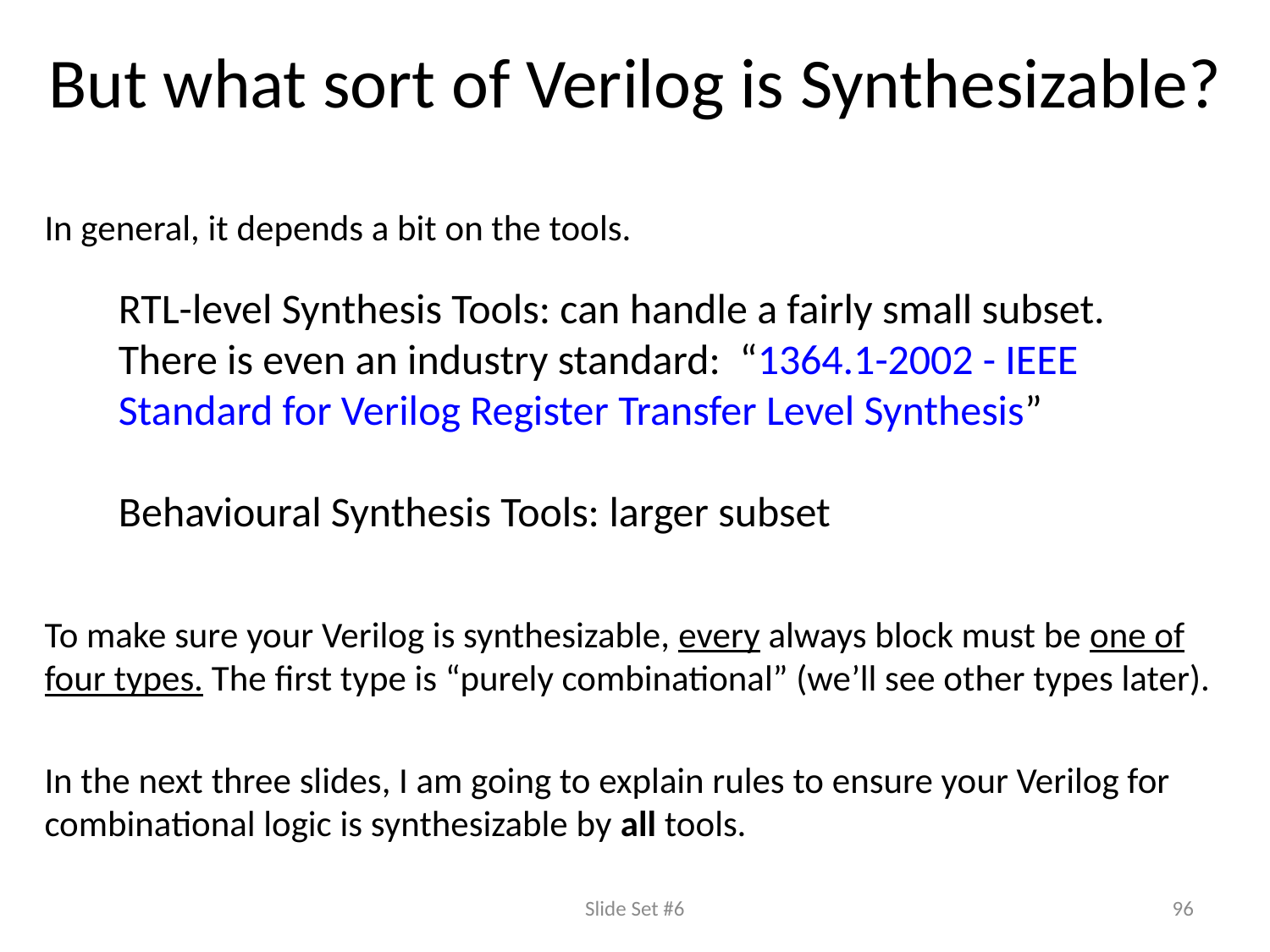

# But what sort of Verilog is Synthesizable?
In general, it depends a bit on the tools.

To make sure your Verilog is synthesizable, every always block must be one of four types. The first type is “purely combinational” (we’ll see other types later).

In the next three slides, I am going to explain rules to ensure your Verilog for combinational logic is synthesizable by all tools.

RTL-level Synthesis Tools: can handle a fairly small subset. There is even an industry standard:  “1364.1-2002 - IEEE Standard for Verilog Register Transfer Level Synthesis”

Behavioural Synthesis Tools: larger subset
Slide Set #6
96